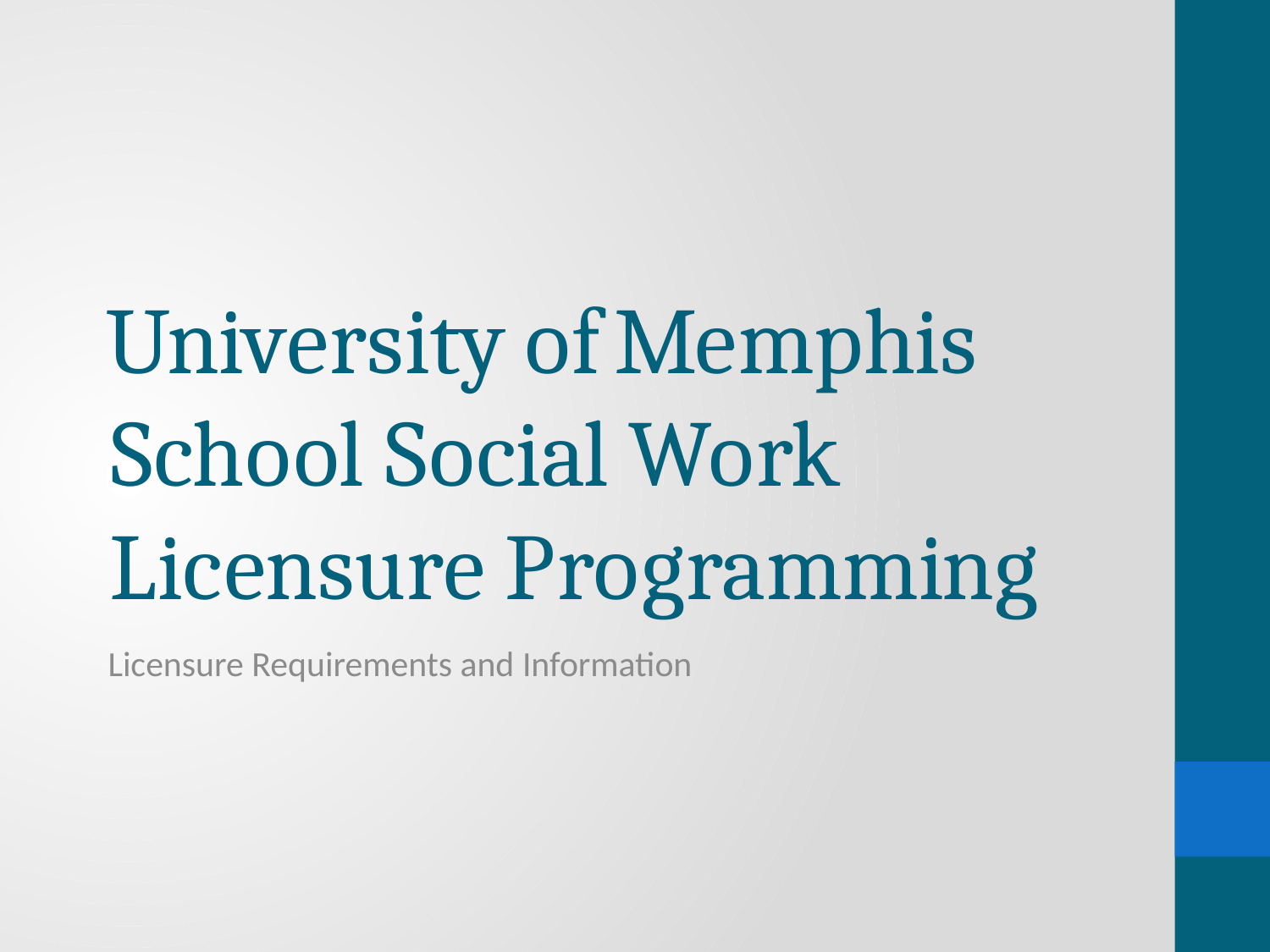

# University of Memphis School Social Work Licensure Programming
Licensure Requirements and Information